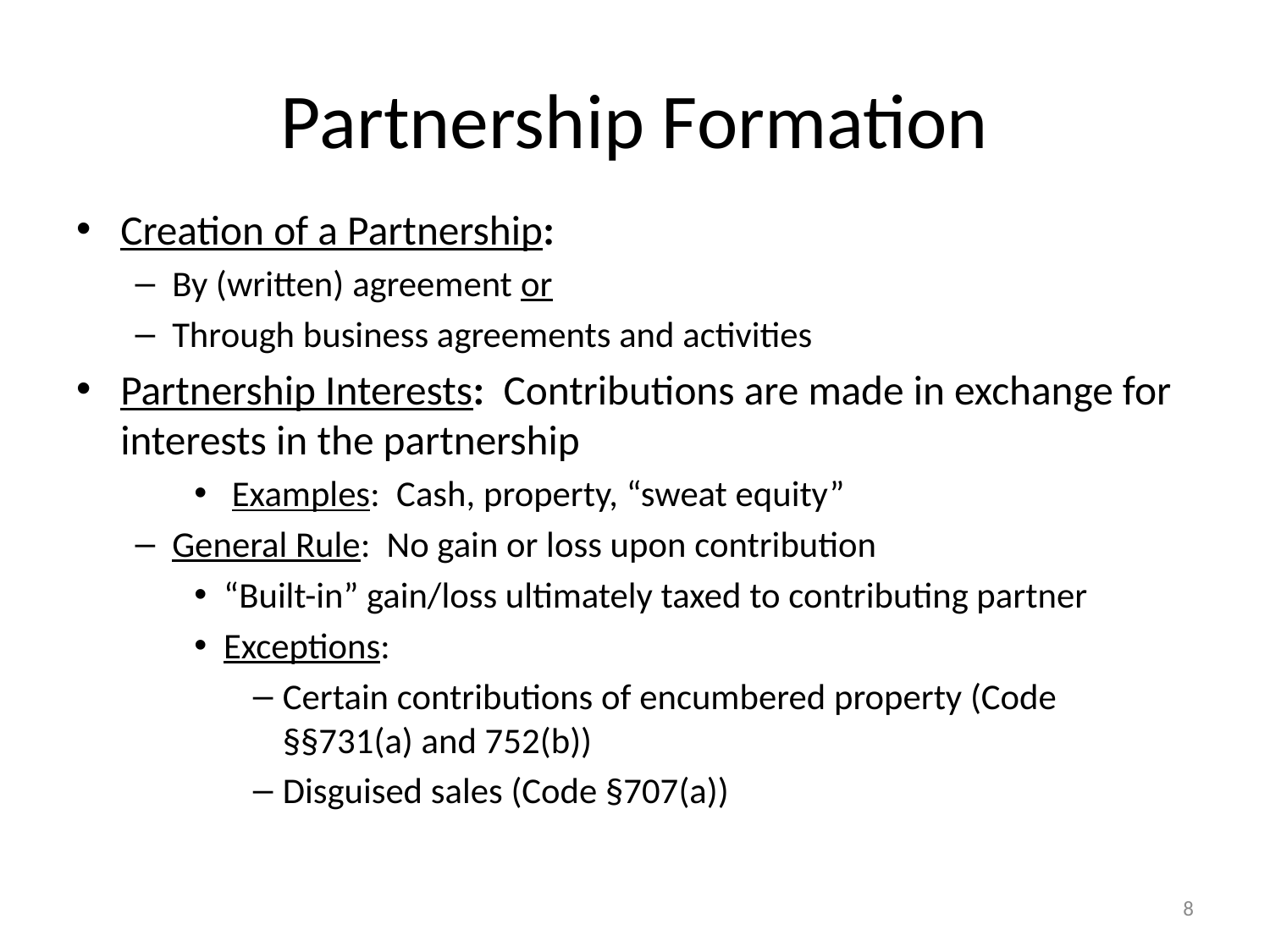

# Partnership Formation
Creation of a Partnership:
By (written) agreement or
Through business agreements and activities
Partnership Interests:  Contributions are made in exchange for interests in the partnership
 Examples:  Cash, property, “sweat equity”
General Rule:  No gain or loss upon contribution
“Built-in” gain/loss ultimately taxed to contributing partner
Exceptions:
Certain contributions of encumbered property (Code §§731(a) and 752(b))
Disguised sales (Code §707(a))

8